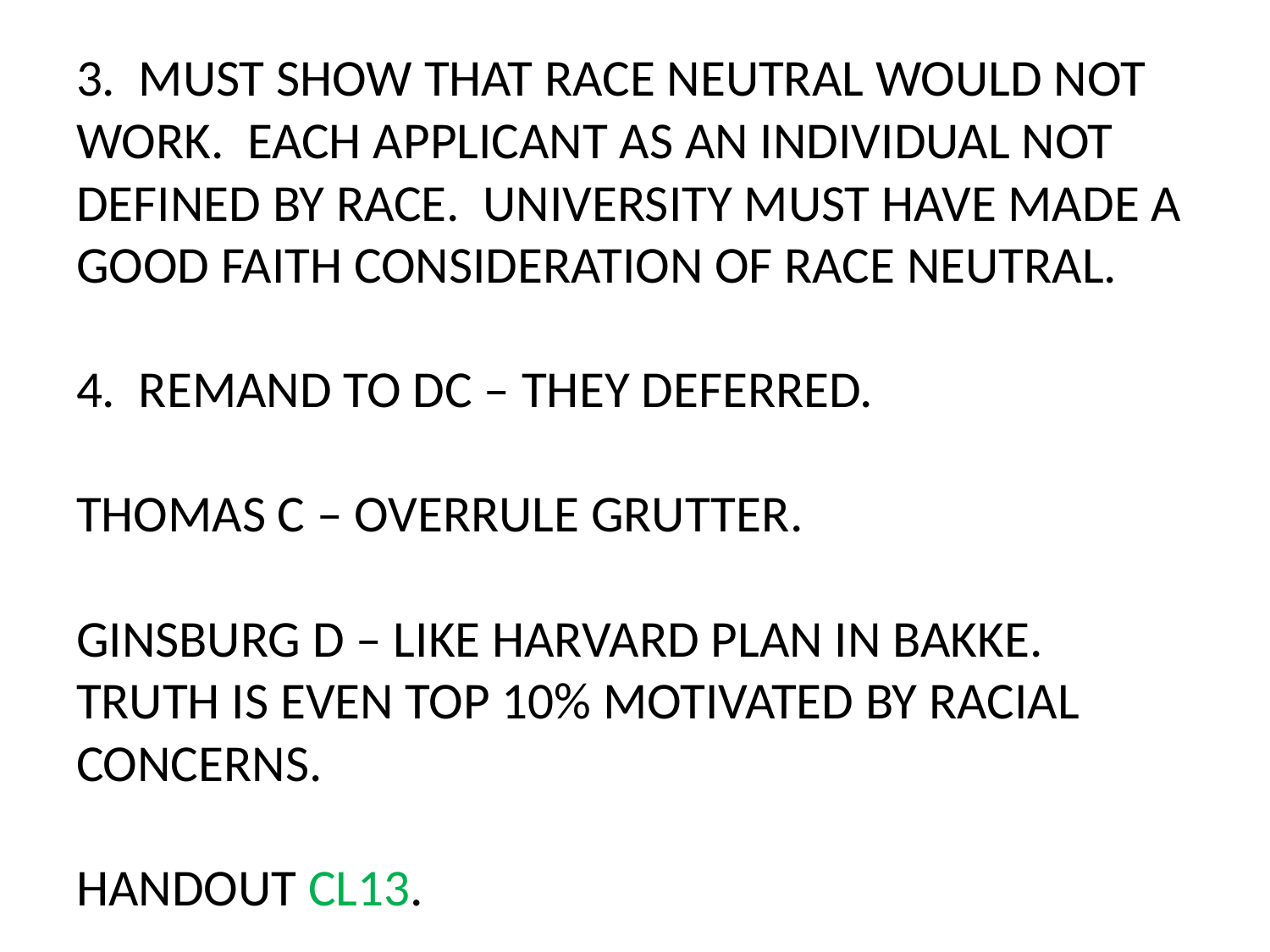

# 3.  MUST SHOW THAT RACE NEUTRAL WOULD NOT WORK.  EACH APPLICANT AS AN INDIVIDUAL NOT DEFINED BY RACE.  UNIVERSITY MUST HAVE MADE A GOOD FAITH CONSIDERATION OF RACE NEUTRAL. 4.  REMAND TO DC – THEY DEFERRED. THOMAS C – OVERRULE GRUTTER. GINSBURG D – LIKE HARVARD PLAN IN BAKKE.  TRUTH IS EVEN TOP 10% MOTIVATED BY RACIAL CONCERNS. HANDOUT CL13.